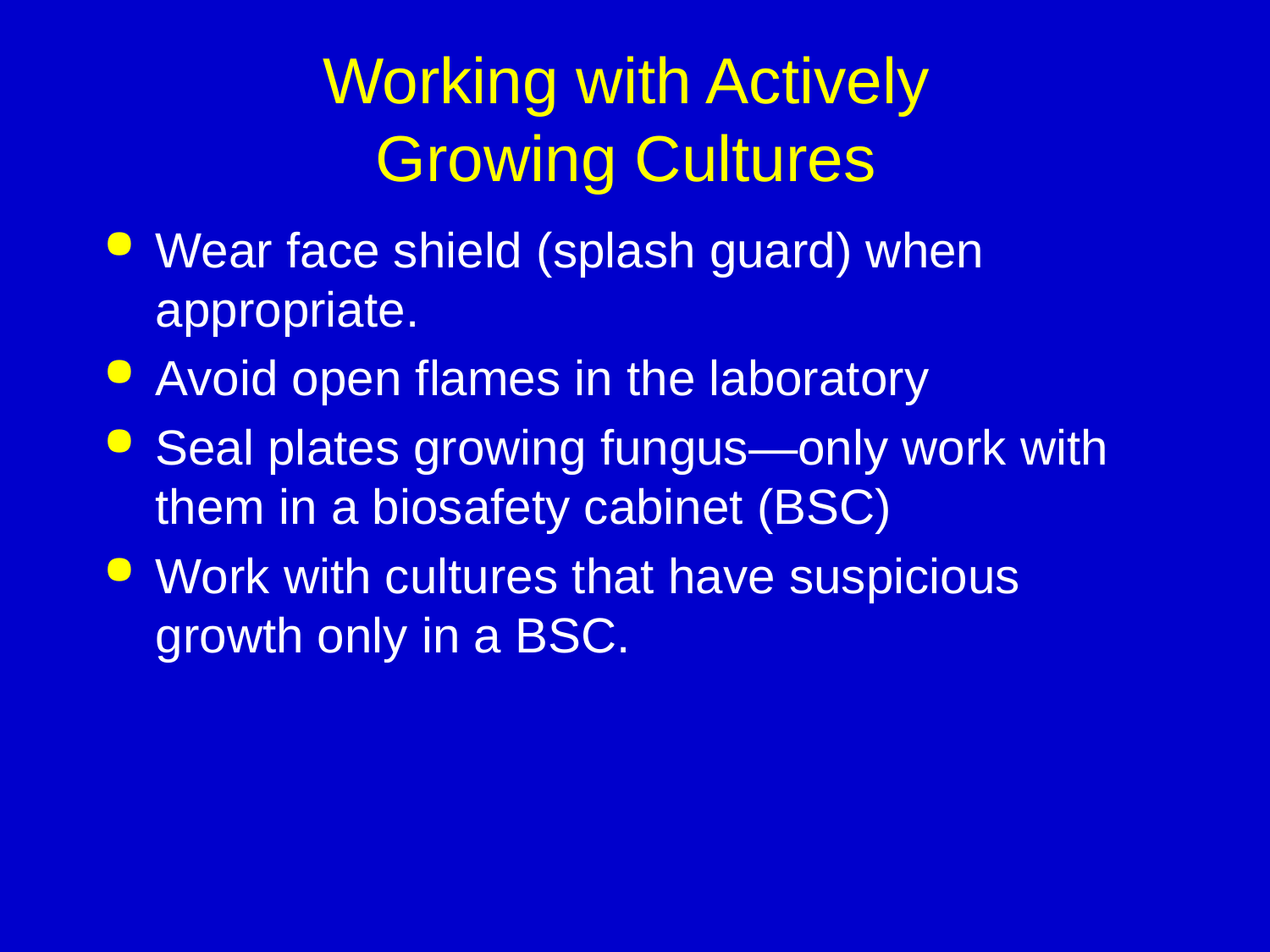

# Working with Actively Growing Cultures
Wear face shield (splash guard) when appropriate.
Avoid open flames in the laboratory
Seal plates growing fungus—only work with them in a biosafety cabinet (BSC)
Work with cultures that have suspicious growth only in a BSC.